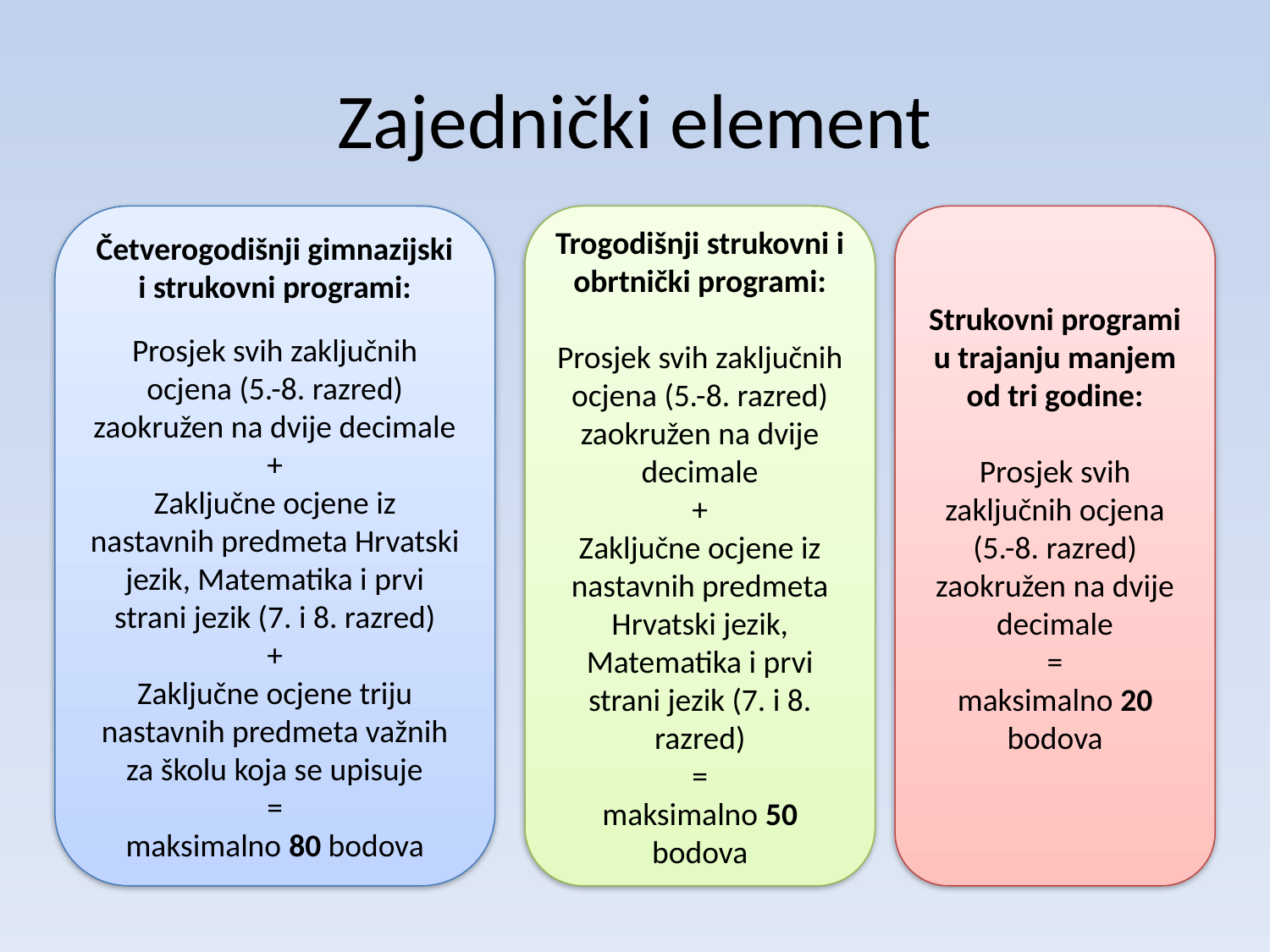

# Zajednički element
Četverogodišnji gimnazijski i strukovni programi:

Prosjek svih zaključnih ocjena (5.-8. razred) zaokružen na dvije decimale
+
Zaključne ocjene iz nastavnih predmeta Hrvatski jezik, Matematika i prvi strani jezik (7. i 8. razred)
+
Zaključne ocjene triju nastavnih predmeta važnih za školu koja se upisuje
=
maksimalno 80 bodova
Trogodišnji strukovni i obrtnički programi:

Prosjek svih zaključnih ocjena (5.-8. razred) zaokružen na dvije decimale
+
Zaključne ocjene iz nastavnih predmeta Hrvatski jezik, Matematika i prvi strani jezik (7. i 8. razred)
=
maksimalno 50 bodova
Strukovni programi u trajanju manjem od tri godine:

Prosjek svih zaključnih ocjena (5.-8. razred) zaokružen na dvije decimale
=
maksimalno 20 bodova